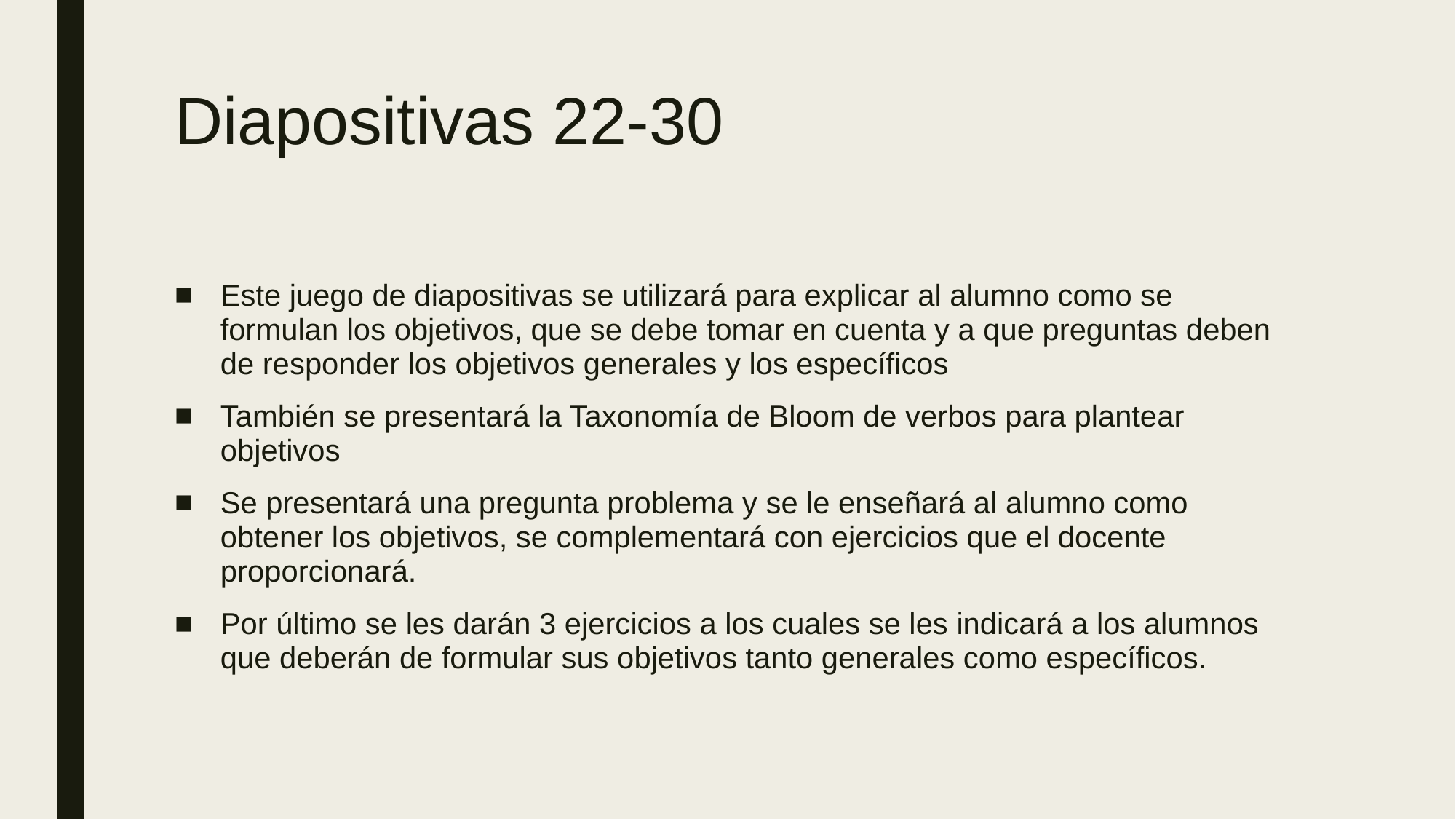

# Diapositivas 22-30
Este juego de diapositivas se utilizará para explicar al alumno como se formulan los objetivos, que se debe tomar en cuenta y a que preguntas deben de responder los objetivos generales y los específicos
También se presentará la Taxonomía de Bloom de verbos para plantear objetivos
Se presentará una pregunta problema y se le enseñará al alumno como obtener los objetivos, se complementará con ejercicios que el docente proporcionará.
Por último se les darán 3 ejercicios a los cuales se les indicará a los alumnos que deberán de formular sus objetivos tanto generales como específicos.